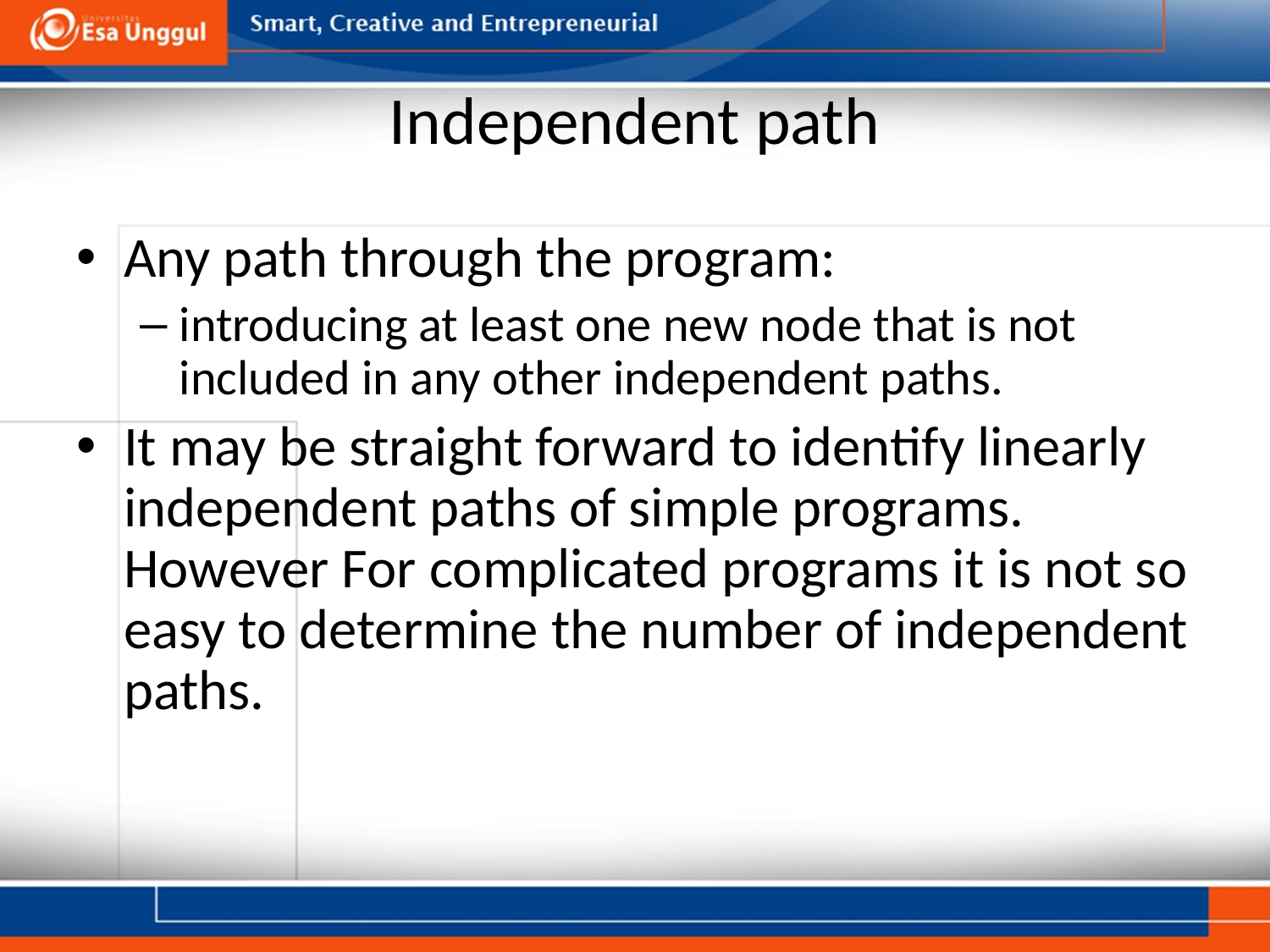

# Independent path
Any path through the program:
introducing at least one new node that is not included in any other independent paths.
It may be straight forward to identify linearly independent paths of simple programs. However For complicated programs it is not so easy to determine the number of independent paths.